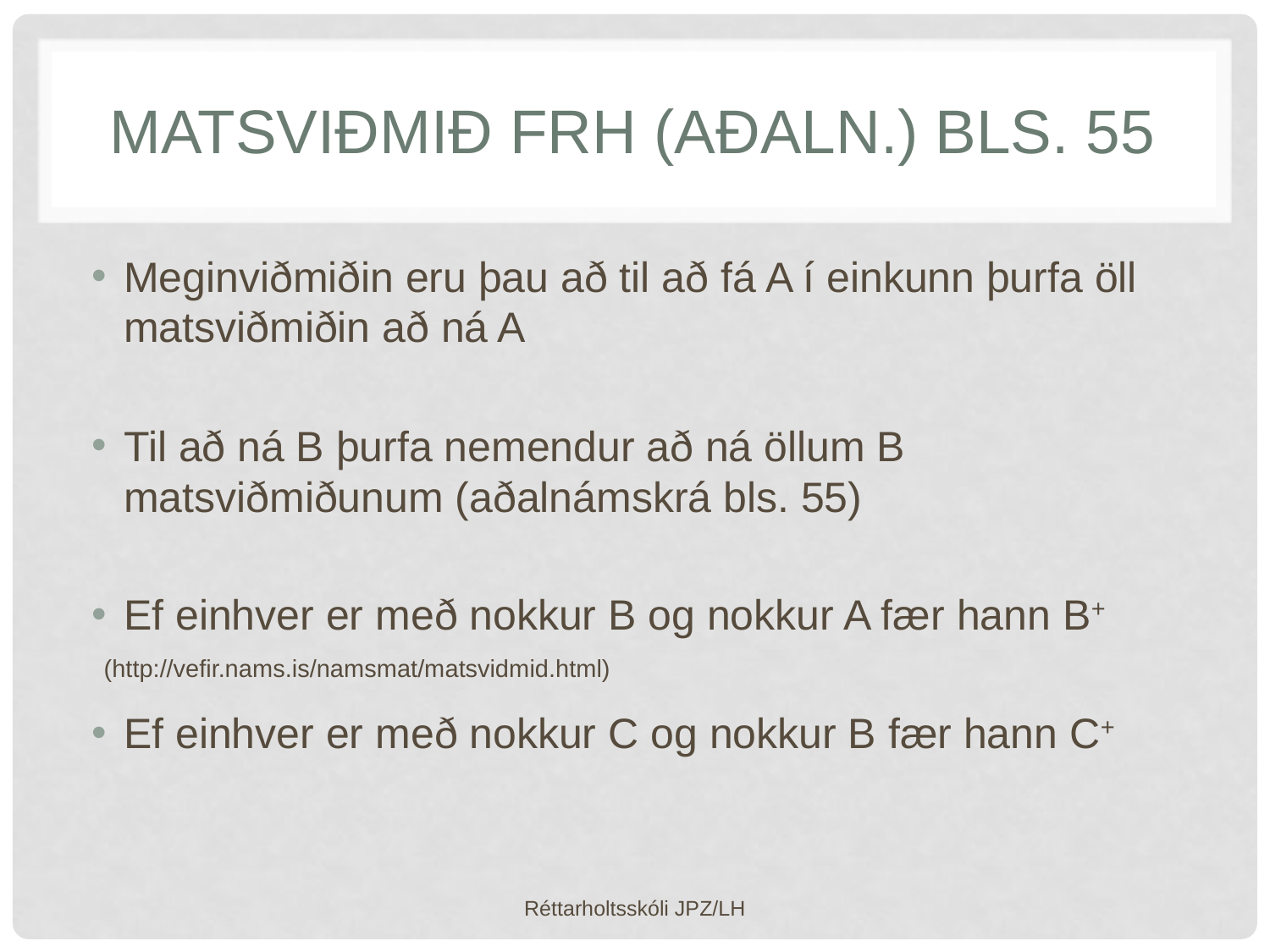

# Matsviðmið frh (aðaln.) bls. 55
Meginviðmiðin eru þau að til að fá A í einkunn þurfa öll matsviðmiðin að ná A

Til að ná B þurfa nemendur að ná öllum B matsviðmiðunum (aðalnámskrá bls. 55)

Ef einhver er með nokkur B og nokkur A fær hann B+
 (http://vefir.nams.is/namsmat/matsvidmid.html)
Ef einhver er með nokkur C og nokkur B fær hann C+
Réttarholtsskóli JPZ/LH